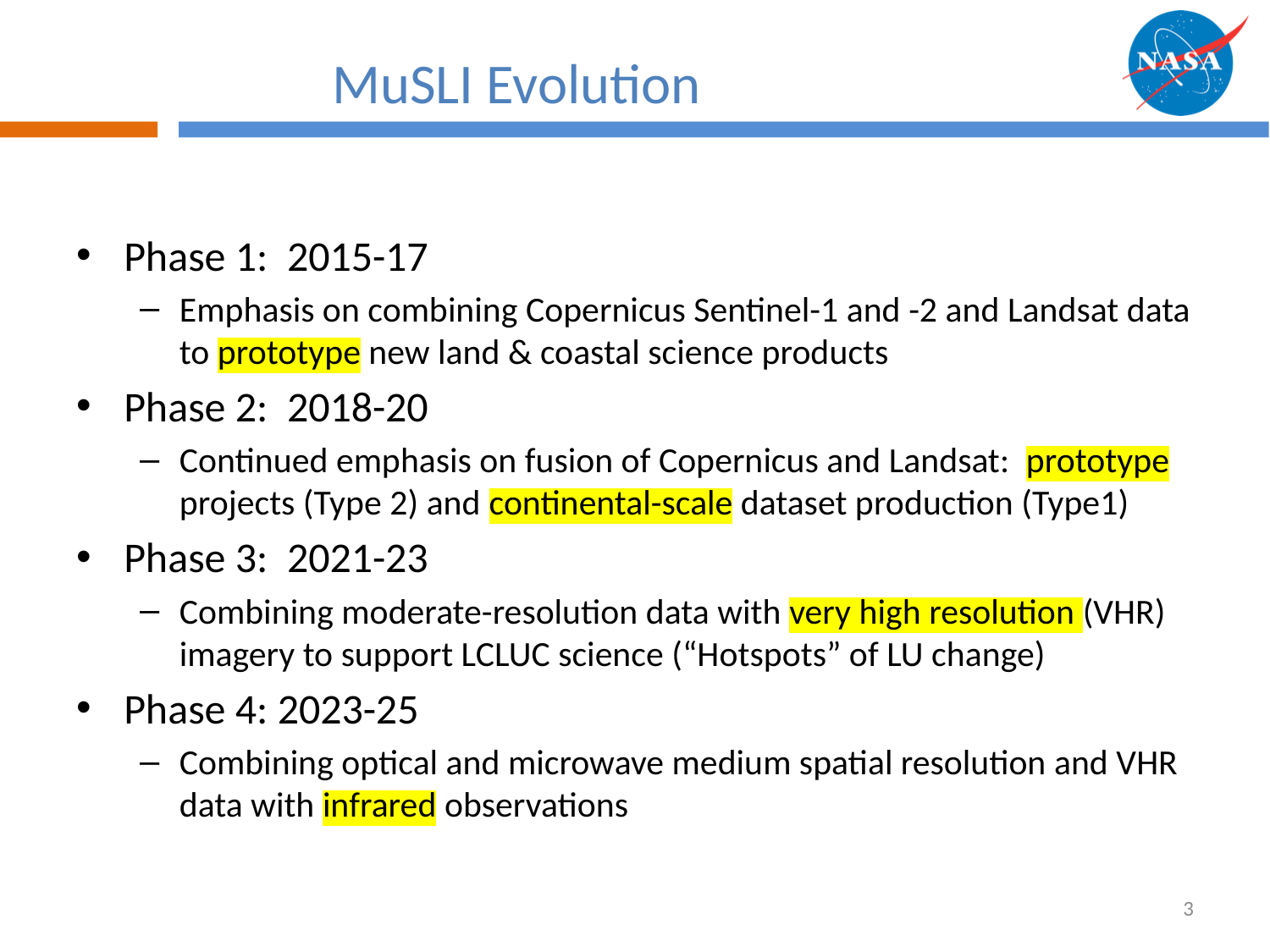

# MuSLI Evolution
Phase 1:  2015-17
Emphasis on combining Copernicus Sentinel-1 and -2 and Landsat data to prototype new land & coastal science products
Phase 2:  2018-20
Continued emphasis on fusion of Copernicus and Landsat:  prototype projects (Type 2) and continental-scale dataset production (Type1)
Phase 3:  2021-23
Combining moderate-resolution data with very high resolution (VHR) imagery to support LCLUC science (“Hotspots” of LU change)
Phase 4: 2023-25
Combining optical and microwave medium spatial resolution and VHR data with infrared observations
3